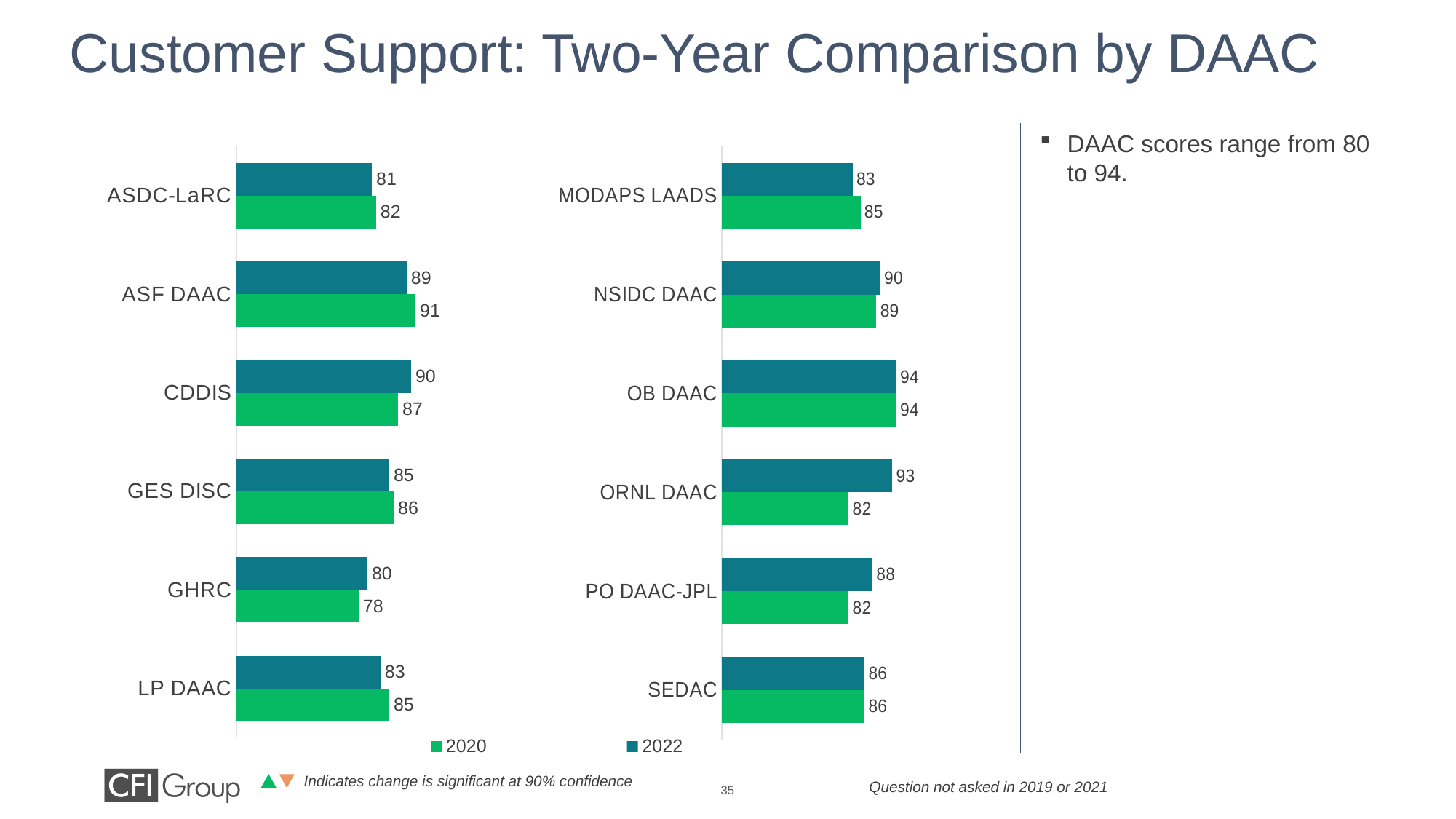

# Customer Support: Two-Year Comparison by DAAC

### Chart

| Category | 2022 | 2020 |
|---|---|---|
| MODAPS LAADS | 83.0 | 85.0 |
| NSIDC DAAC | 90.0 | 89.0 |
| OB DAAC | 94.0 | 94.0 |
| ORNL DAAC | 93.0 | 82.0 |
| PO DAAC-JPL | 88.0 | 82.0 |
| SEDAC | 86.0 | 86.0 |

### Chart

| Category | 2022 | 2020 |
|---|---|---|
| ASDC-LaRC | 81.0 | 82.0 |
| ASF DAAC | 89.0 | 91.0 |
| CDDIS | 90.0 | 87.0 |
| GES DISC | 85.0 | 86.0 |
| GHRC | 80.0 | 78.0 |
| LP DAAC | 83.0 | 85.0 |
DAAC scores range from 80 to 94.

Indicates change is significant at 90% confidence

Question not asked in 2019 or 2021